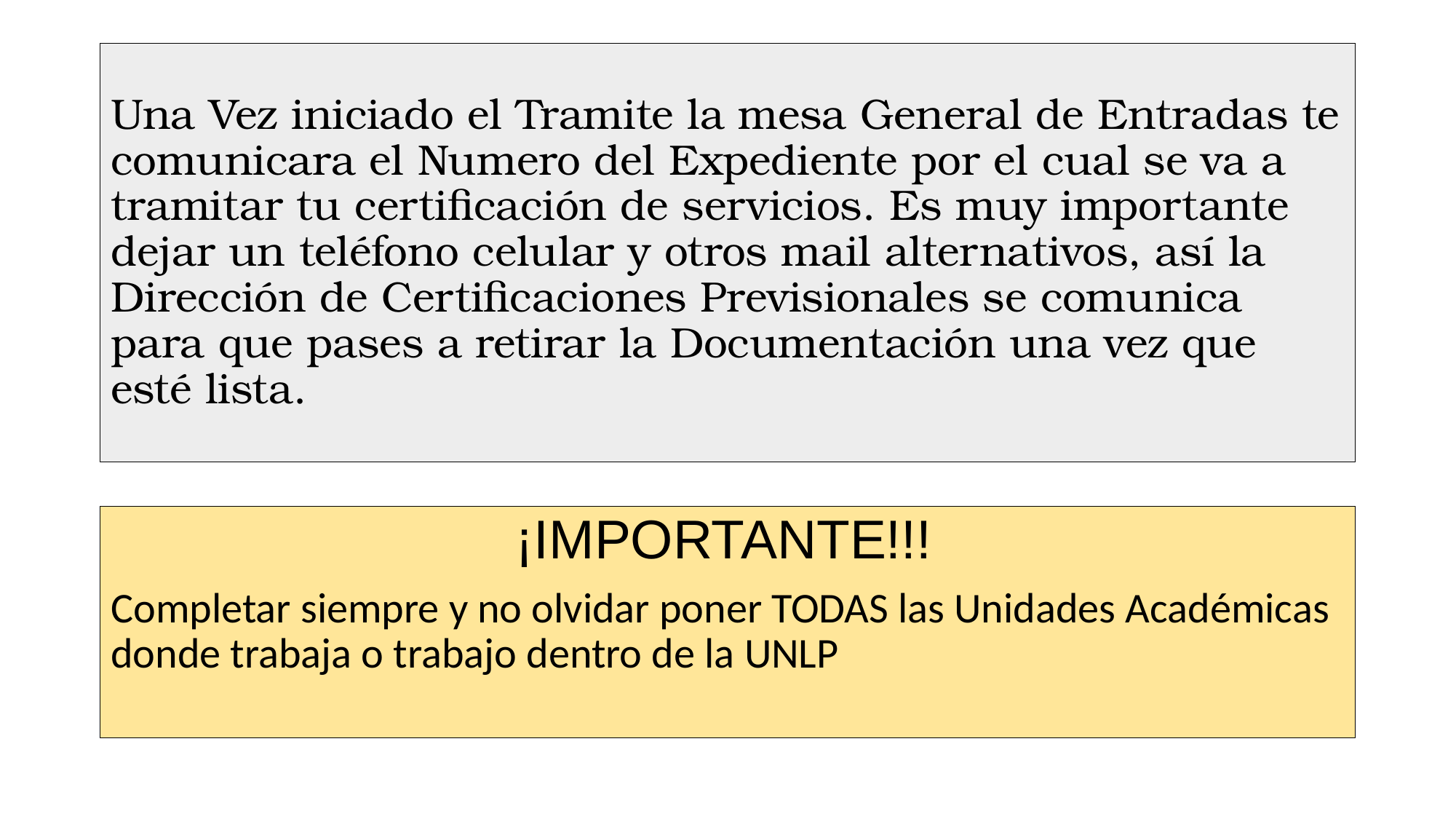

# Una Vez iniciado el Tramite la mesa General de Entradas te comunicara el Numero del Expediente por el cual se va a tramitar tu certificación de servicios. Es muy importante dejar un teléfono celular y otros mail alternativos, así la Dirección de Certificaciones Previsionales se comunica para que pases a retirar la Documentación una vez que esté lista.
                                          ¡IMPORTANTE!!!
Completar siempre y no olvidar poner TODAS las Unidades Académicas donde trabaja o trabajo dentro de la UNLP